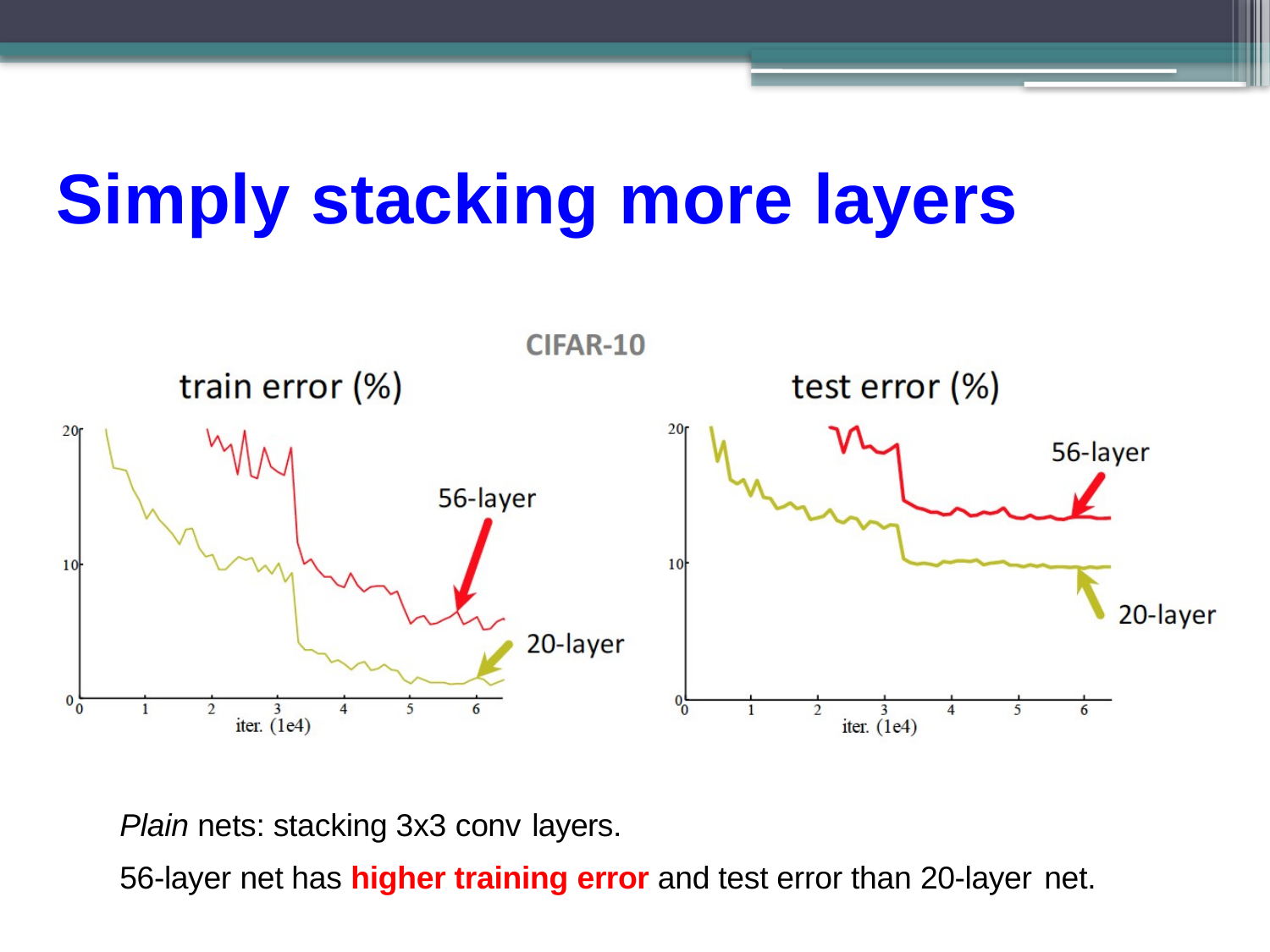

# Simply stacking more layers

Plain nets: stacking 3x3 conv layers.
56-layer net has higher training error and test error than 20-layer net.